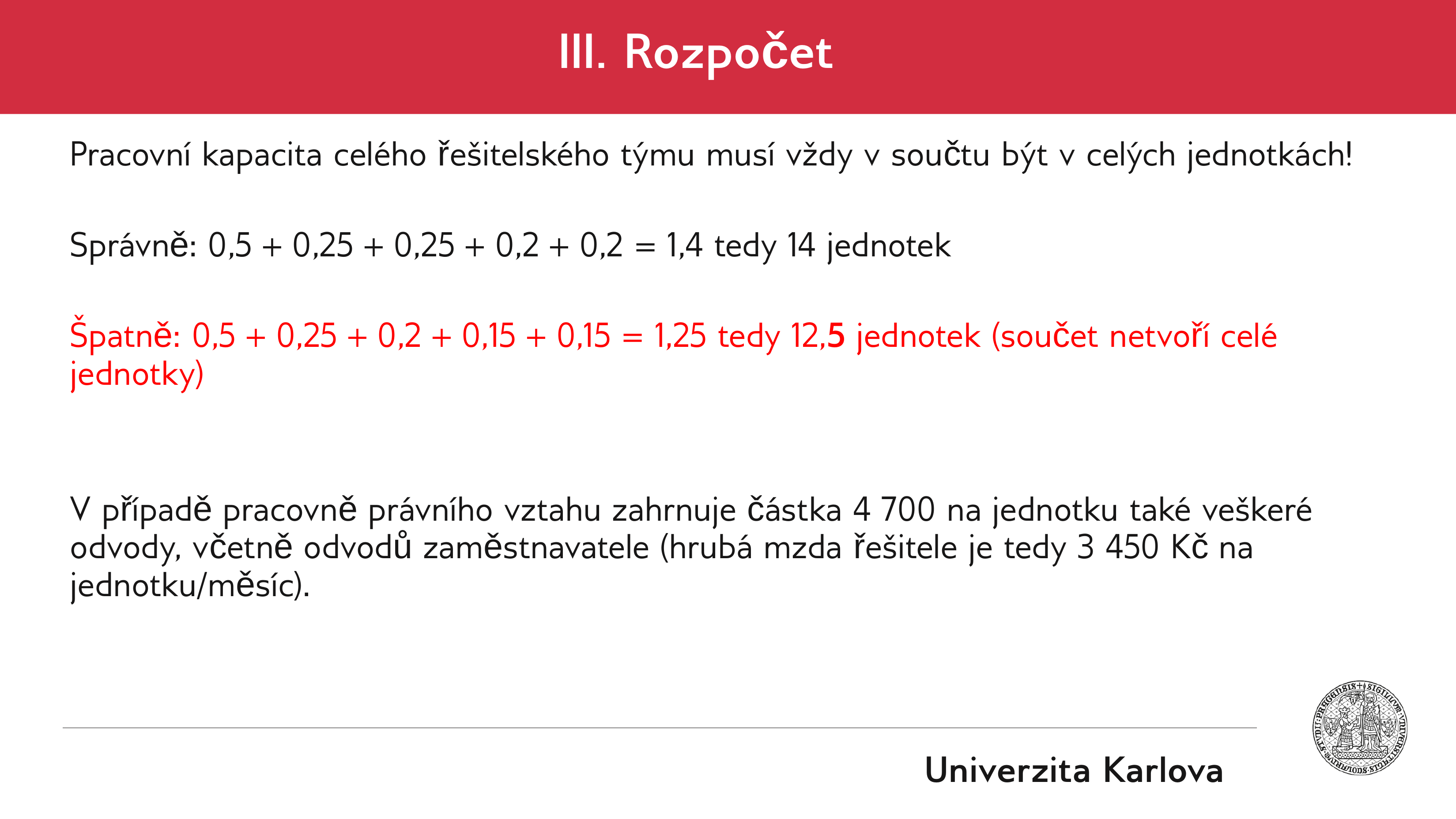

# III. Rozpočet
Pracovní kapacita celého řešitelského týmu musí vždy v součtu být v celých jednotkách!

Správně: 0,5 + 0,25 + 0,25 + 0,2 + 0,2 = 1,4 tedy 14 jednotek

Špatně: 0,5 + 0,25 + 0,2 + 0,15 + 0,15 = 1,25 tedy 12,5 jednotek (součet netvoří celé jednotky)

V případě pracovně právního vztahu zahrnuje částka 4 700 na jednotku také veškeré odvody, včetně odvodů zaměstnavatele (hrubá mzda řešitele je tedy 3 450 Kč na jednotku/měsíc).